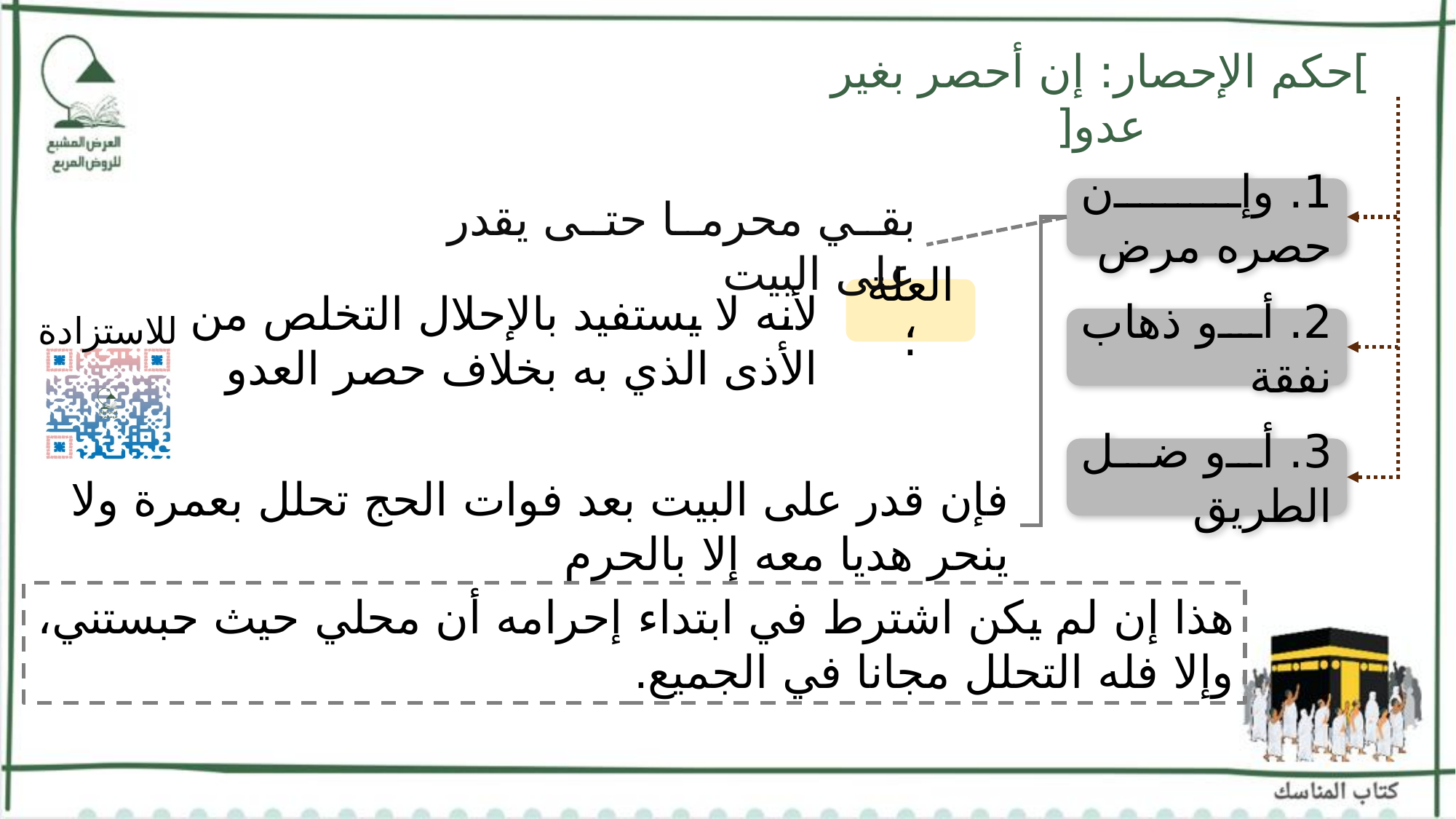

]حكم الإحصار: إن أحصر بغير عدو[
1. وإن حصره مرض
بقي محرما حتى يقدر على البيت
لأنه لا يستفيد بالإحلال التخلص من الأذى الذي به بخلاف حصر العدو
العلة؛
للاستزادة
2. أو ذهاب نفقة

3. أو ضل الطريق
فإن قدر على البيت بعد فوات الحج تحلل بعمرة ولا ينحر هديا معه إلا بالحرم
هذا إن لم يكن اشترط في ابتداء إحرامه أن محلي حيث حبستني، وإلا فله التحلل مجانا في الجميع.